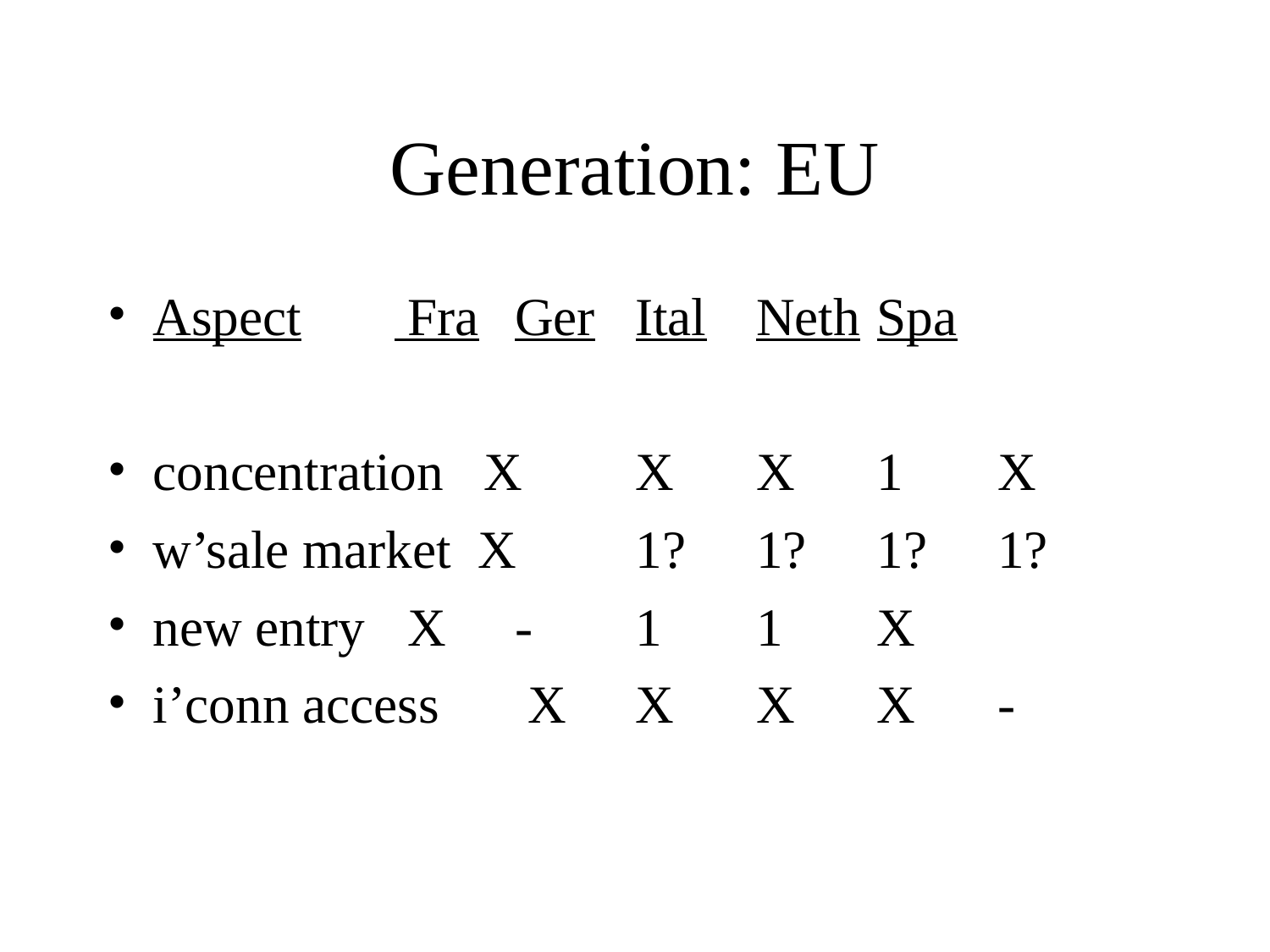

# Generation: EU
Aspect		 Fra	Ger	Ital	Neth	Spa

concentration   X	X	X	1	X
w’sale market  X	1?	1?	1?	1?
new entry	 X	-	1	1	X
i’conn access	 X   	X	X	X	-